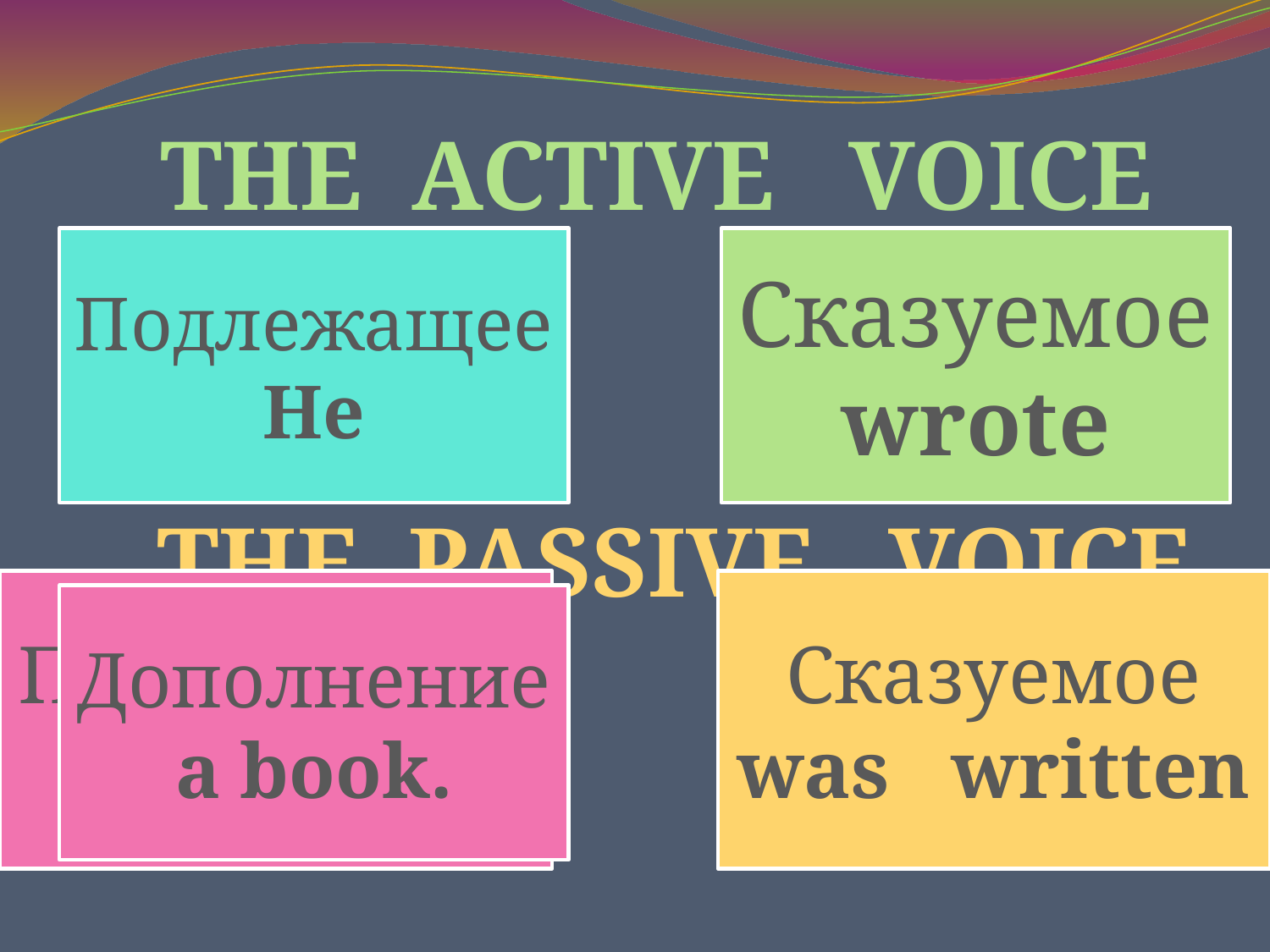

THE  ACTIVE   VOICE
Подлежащее
He
Сказуемое
wrote
Дополнение
a book.
THE  PASSIVE   VOICE
Подлежащее
The book
Сказуемое
was   written
Дополнение